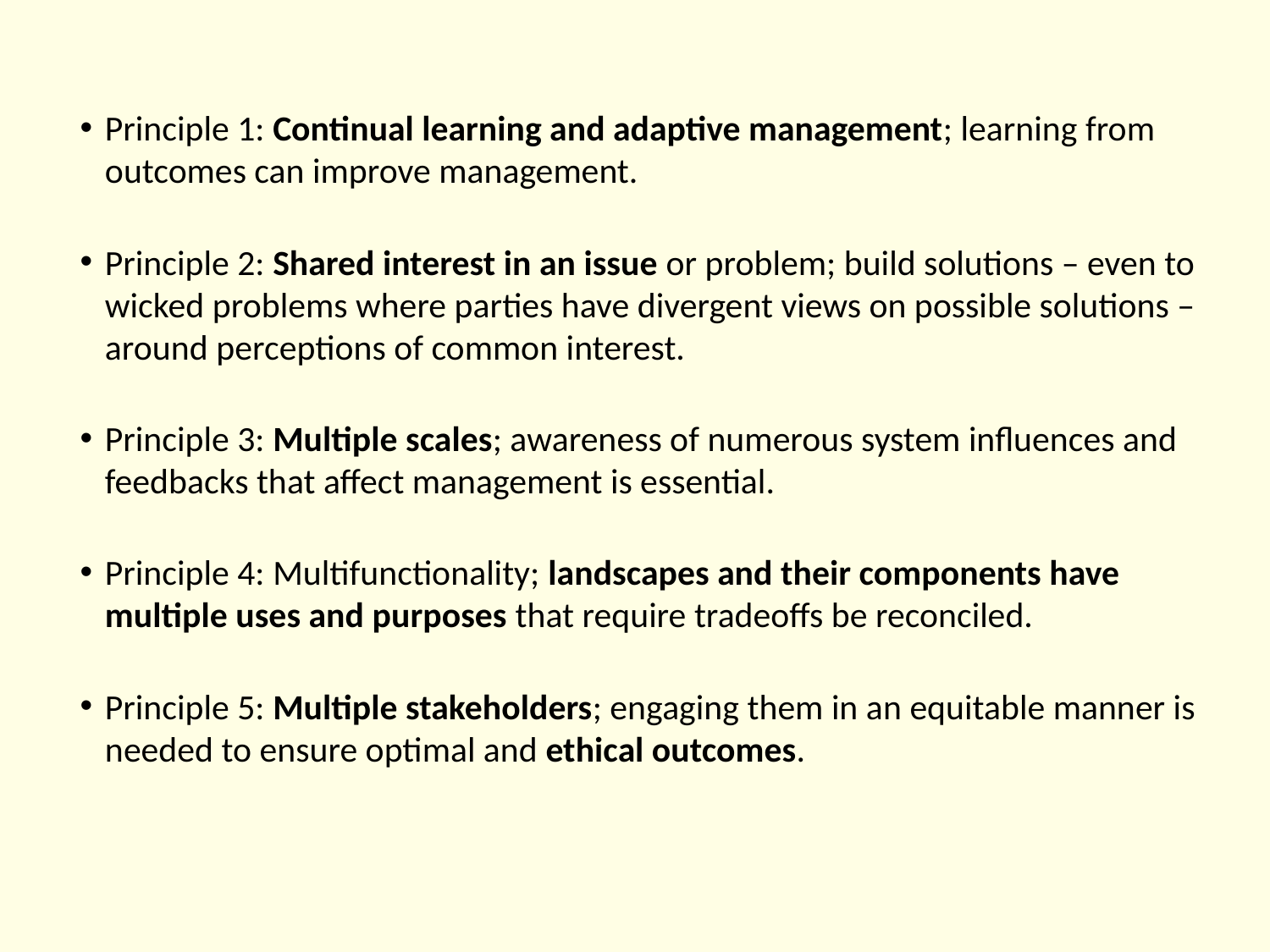

Principle 1: Continual learning and adaptive management; learning from outcomes can improve management.

Principle 2: Shared interest in an issue or problem; build solutions – even to wicked problems where parties have divergent views on possible solutions – around perceptions of common interest.

Principle 3: Multiple scales; awareness of numerous system influences and feedbacks that affect management is essential.

Principle 4: Multifunctionality; landscapes and their components have multiple uses and purposes that require tradeoffs be reconciled.

Principle 5: Multiple stakeholders; engaging them in an equitable manner is needed to ensure optimal and ethical outcomes.